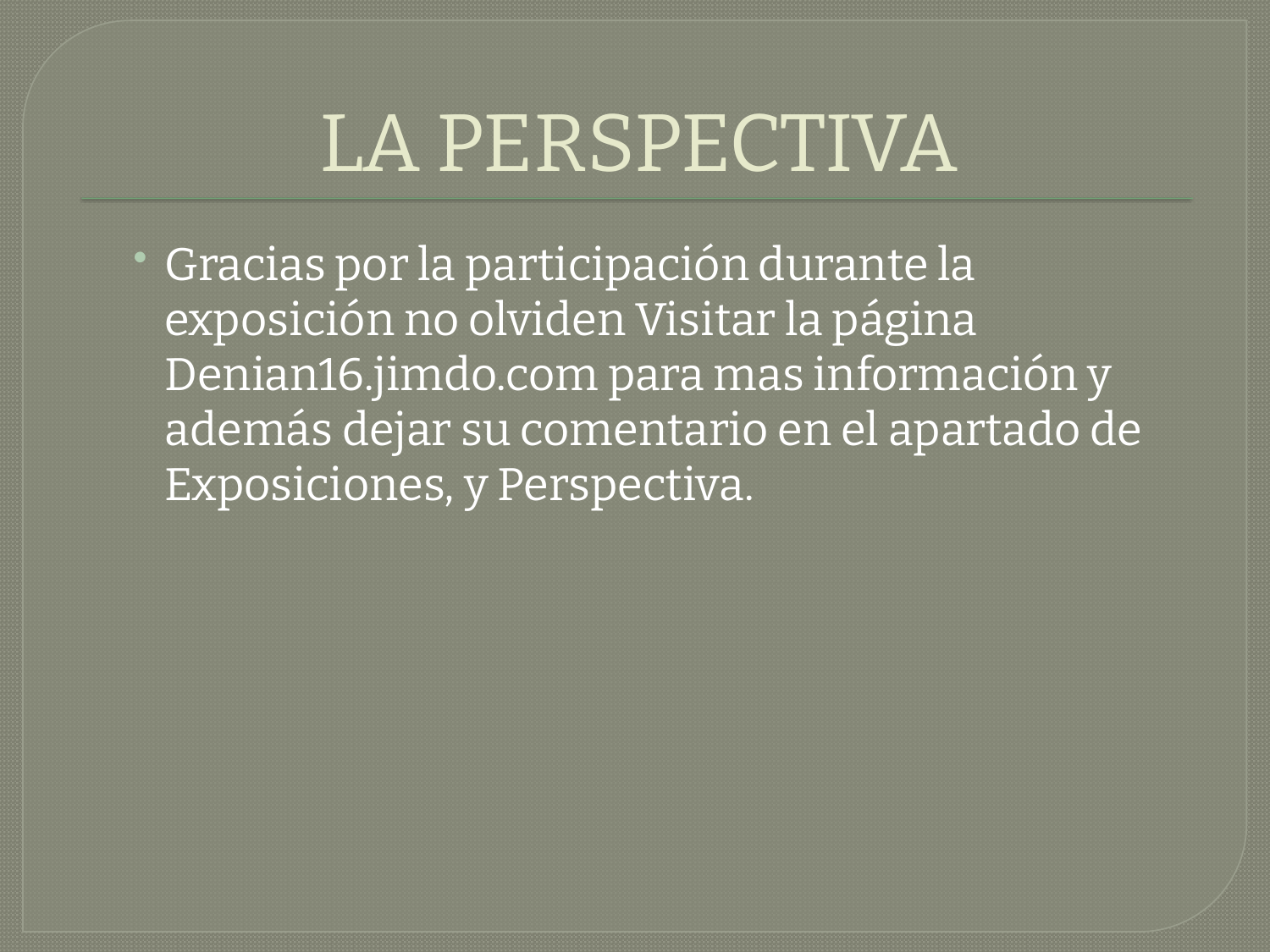

# LA PERSPECTIVA
Gracias por la participación durante la exposición no olviden Visitar la página Denian16.jimdo.com para mas información y además dejar su comentario en el apartado de Exposiciones, y Perspectiva.